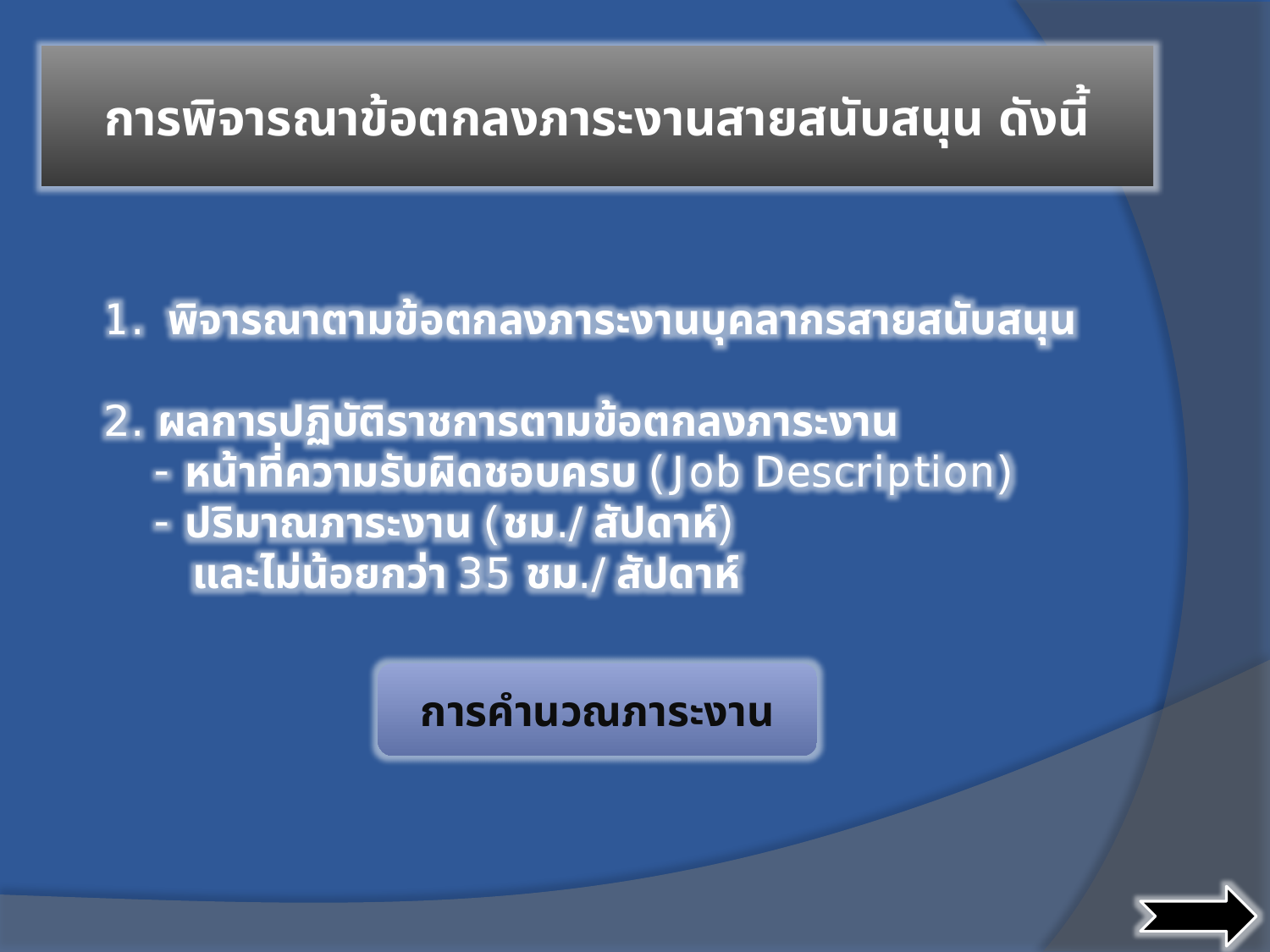

การพิจารณาข้อตกลงภาระงานสายสนับสนุน ดังนี้
พิจารณาตามข้อตกลงภาระงานบุคลากรสายสนับสนุน

2. ผลการปฏิบัติราชการตามข้อตกลงภาระงาน
    - หน้าที่ความรับผิดชอบครบ (Job Description)
    - ปริมาณภาระงาน (ชม./สัปดาห์)
       และไม่น้อยกว่า 35 ชม./สัปดาห์
การคำนวณภาระงาน